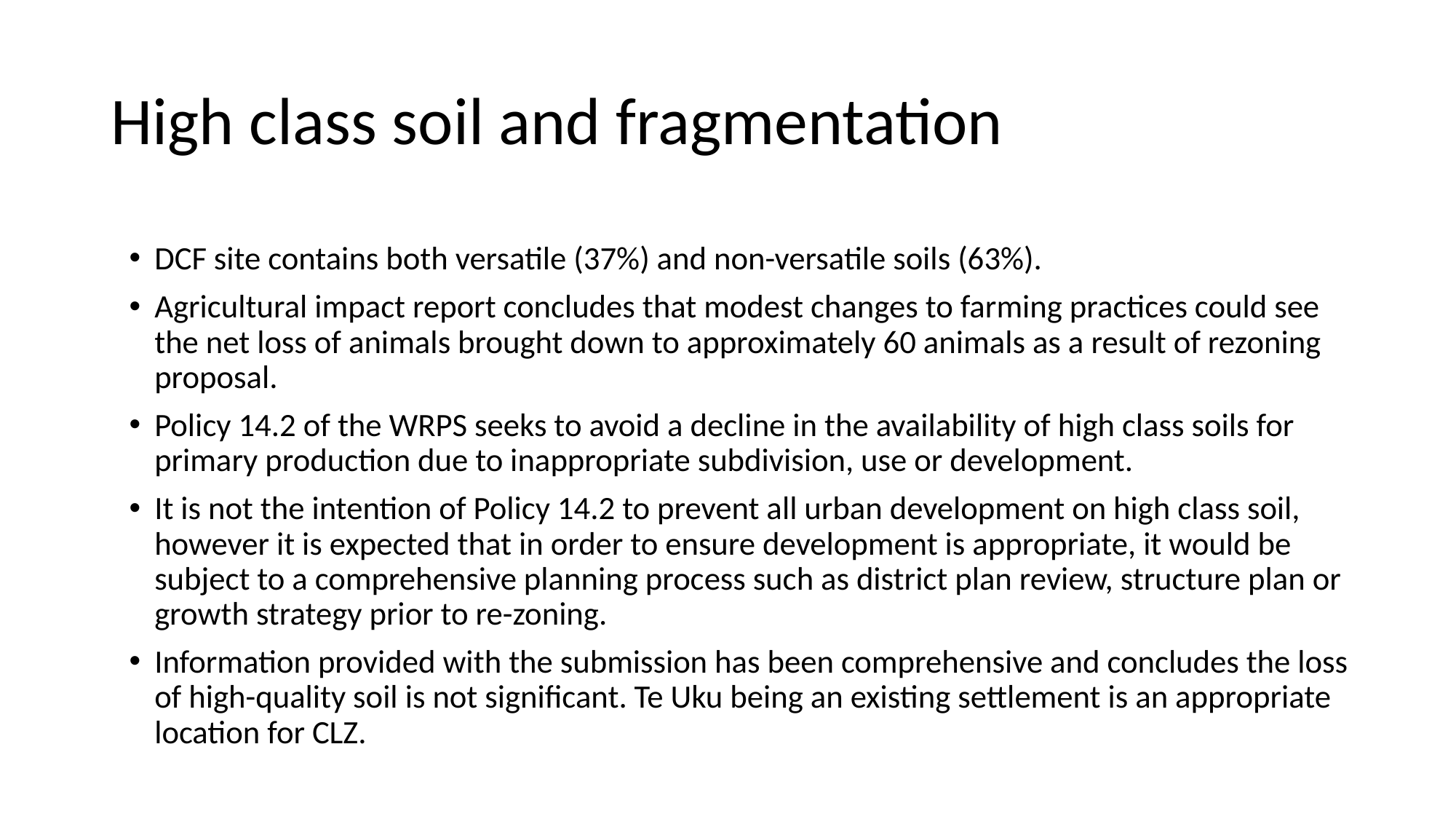

# High class soil and fragmentation

DCF site contains both versatile (37%) and non-versatile soils (63%).
Agricultural impact report concludes that modest changes to farming practices could see the net loss of animals brought down to approximately 60 animals as a result of rezoning proposal.
Policy 14.2 of the WRPS seeks to avoid a decline in the availability of high class soils for primary production due to inappropriate subdivision, use or development.
It is not the intention of Policy 14.2 to prevent all urban development on high class soil, however it is expected that in order to ensure development is appropriate, it would be subject to a comprehensive planning process such as district plan review, structure plan or growth strategy prior to re-zoning.
Information provided with the submission has been comprehensive and concludes the loss of high-quality soil is not significant. Te Uku being an existing settlement is an appropriate location for CLZ.